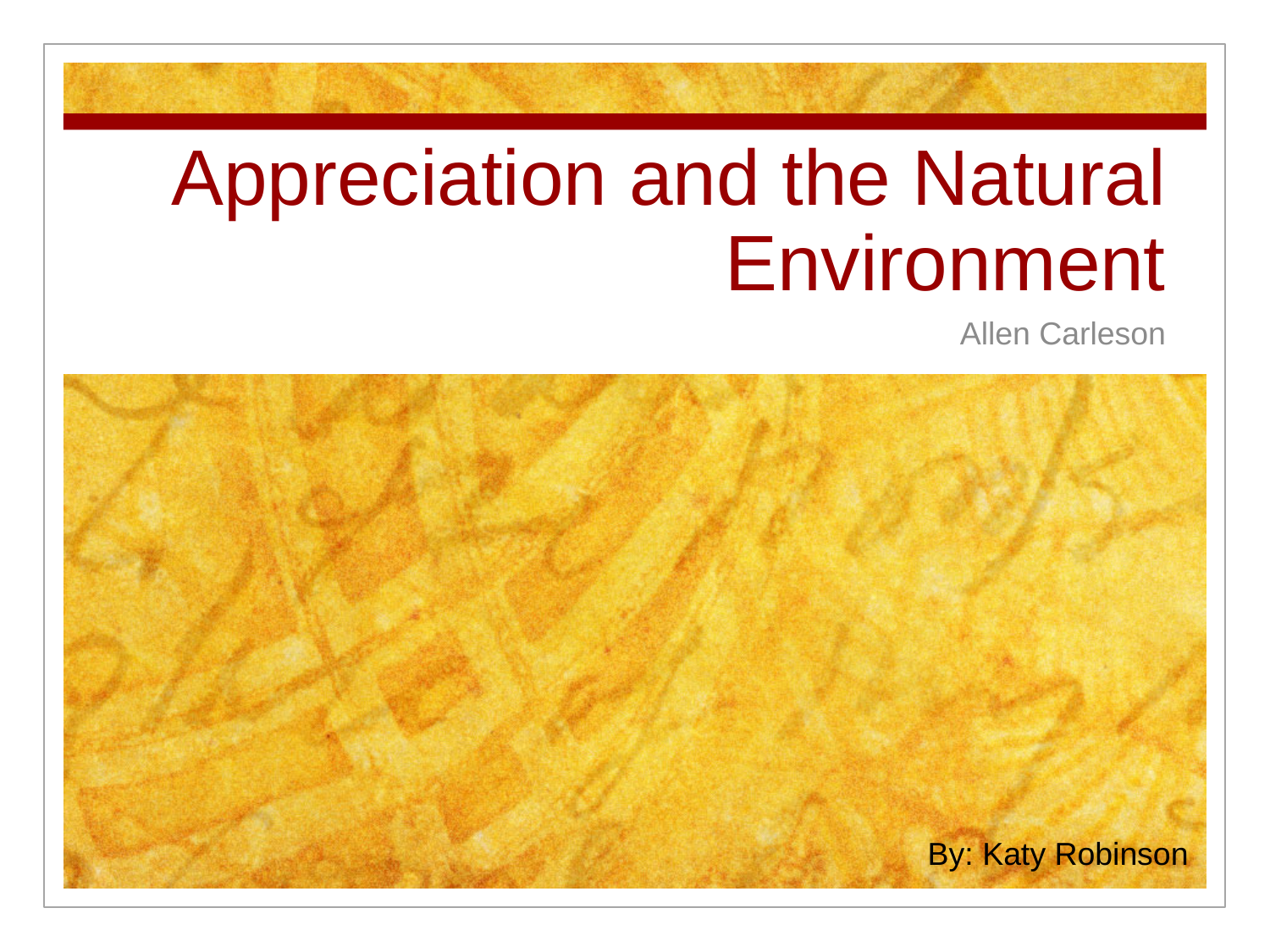

# Appreciation and the Natural Environment
Allen Carleson
By: Katy Robinson